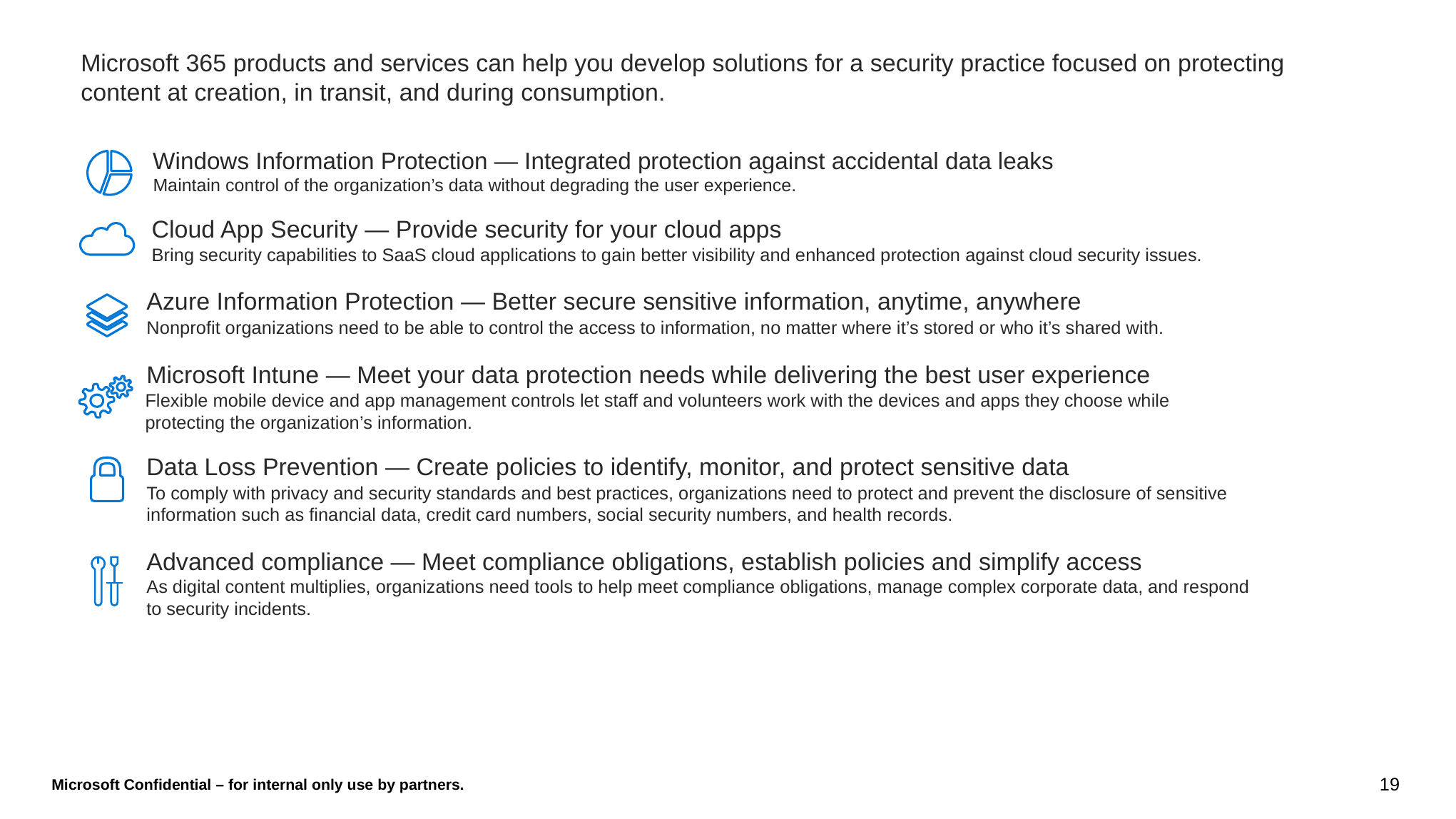

Microsoft 365 products and services can help you develop solutions for a security practice focused on protecting content at creation, in transit, and during consumption.
| Windows Information Protection — Integrated protection against accidental data leaks |
| --- |
| Maintain control of the organization’s data without degrading the user experience. |

Cloud App Security — Provide security for your cloud apps

Bring security capabilities to SaaS cloud applications to gain better visibility and enhanced protection against cloud security issues.
Azure Information Protection — Better secure sensitive information, anytime, anywhere

Nonprofit organizations need to be able to control the access to information, no matter where it’s stored or who it’s shared with.
Microsoft Intune — Meet your data protection needs while delivering the best user experience

Flexible mobile device and app management controls let staff and volunteers work with the devices and apps they choose while protecting the organization’s information.
Data Loss Prevention — Create policies to identify, monitor, and protect sensitive data

To comply with privacy and security standards and best practices, organizations need to protect and prevent the disclosure of sensitive information such as financial data, credit card numbers, social security numbers, and health records.
Advanced compliance — Meet compliance obligations, establish policies and simplify access

As digital content multiplies, organizations need tools to help meet compliance obligations, manage complex corporate data, and respond to security incidents.